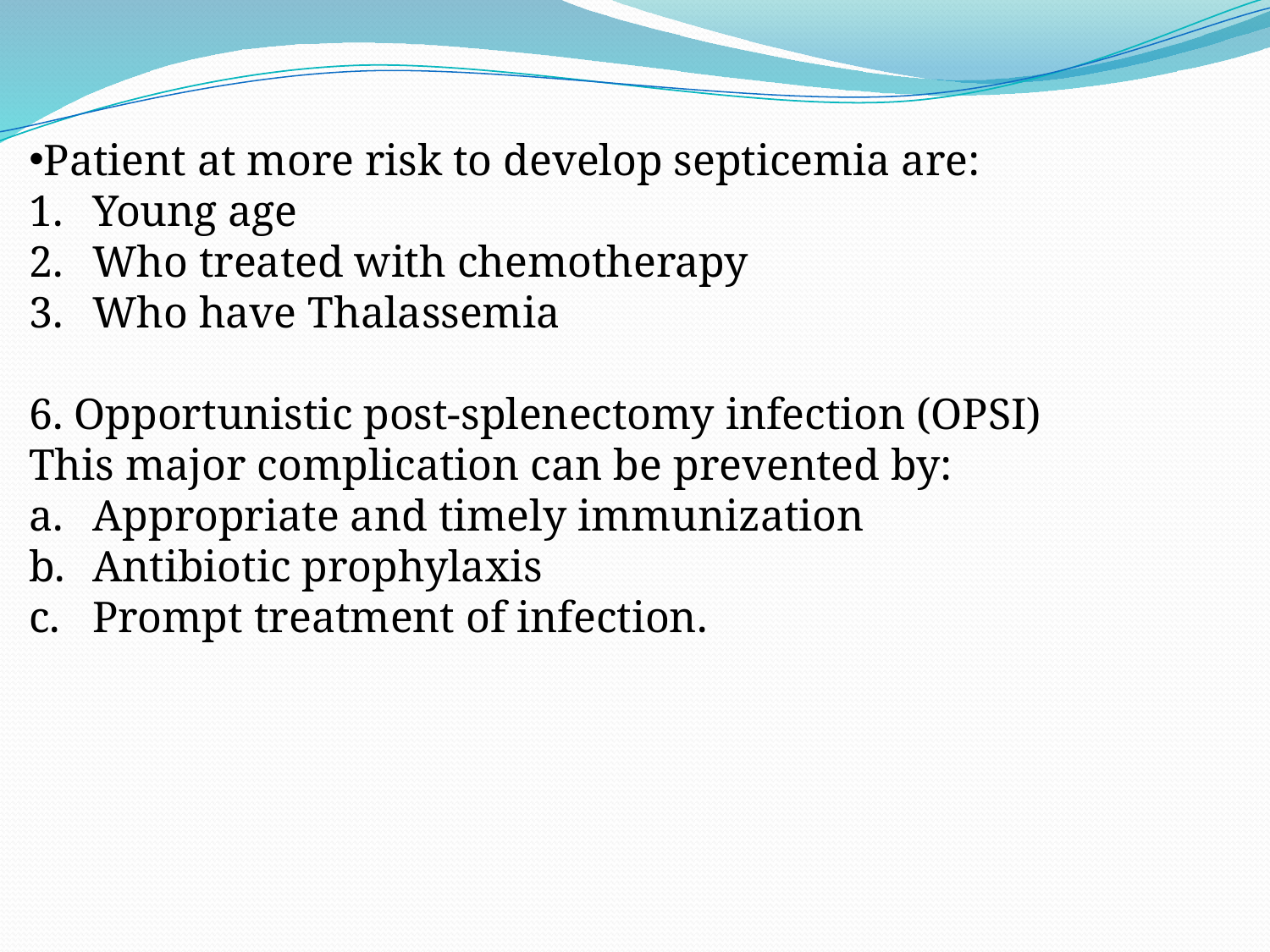

Patient at more risk to develop septicemia are:
Young age
Who treated with chemotherapy
Who have Thalassemia

6. Opportunistic post-splenectomy infection (OPSI)
This major complication can be prevented by:
Appropriate and timely immunization
Antibiotic prophylaxis
Prompt treatment of infection.